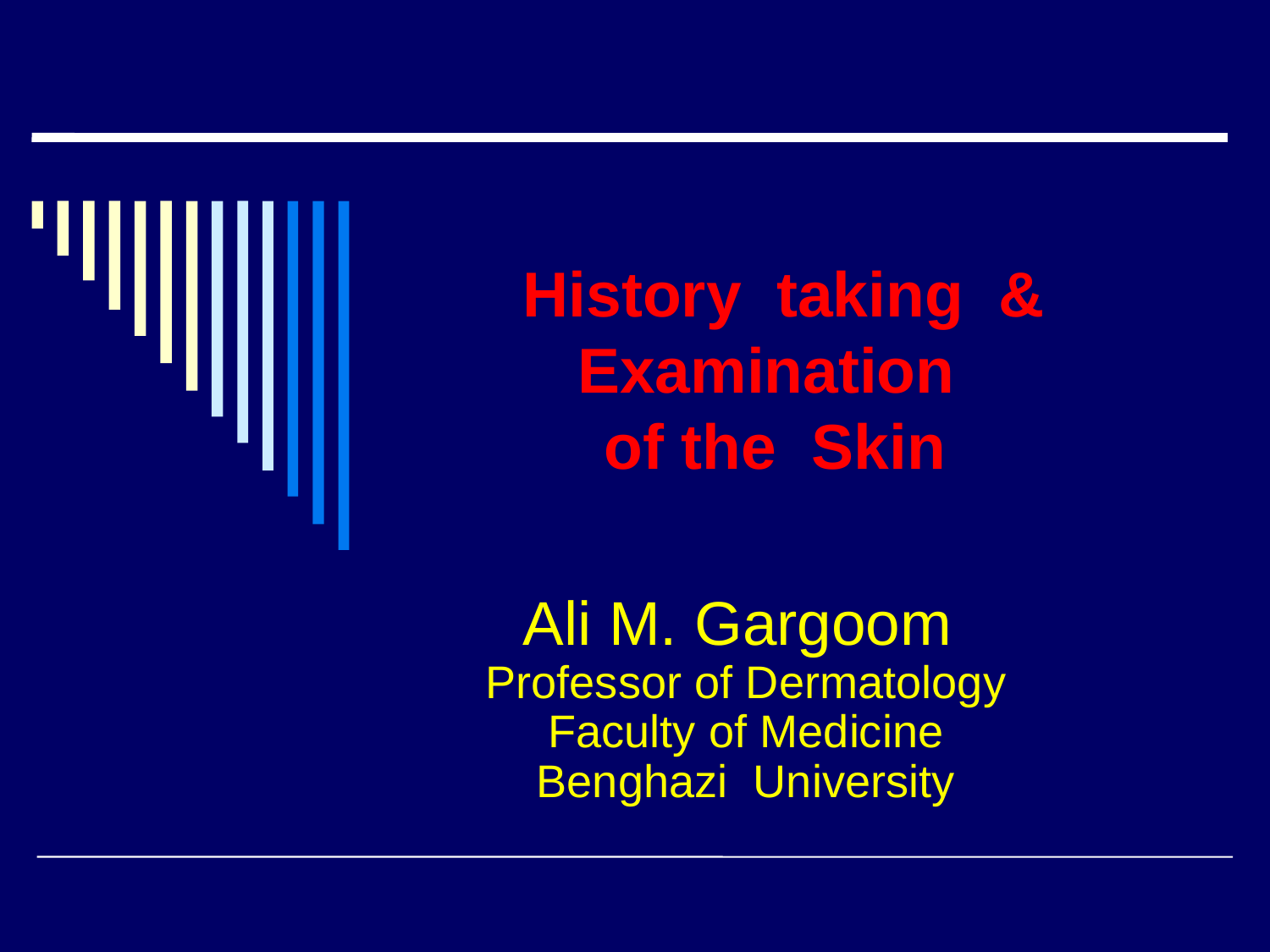

# History  taking  &  Examination of the  Skin
Ali M. Gargoom
Professor of Dermatology
Faculty of Medicine
Benghazi  University